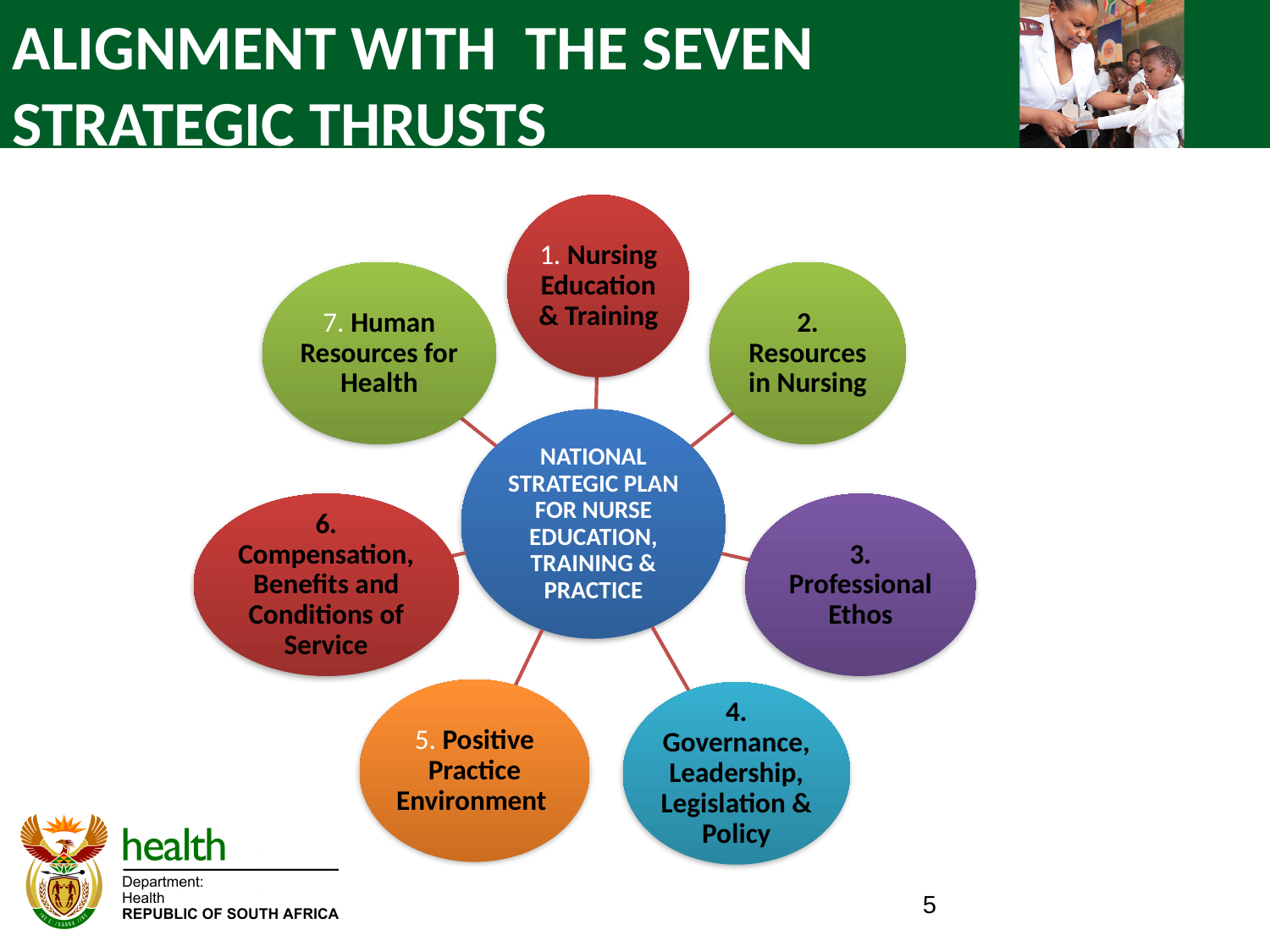

# ALIGNMENT WITH  THE SEVEN  STRATEGIC THRUSTS
NATIONAL STRATEGIC PLAN FOR NURSE EDUCATION, TRAINING & PRACTICE

1. Nursing Education & Training

2. Resources in Nursing

3. Professional Ethos

4. Governance, Leadership, Legislation & Policy

5. Positive Practice Environment

6. Compensation, Benefits and Conditions of Service

7. Human Resources for Health

5